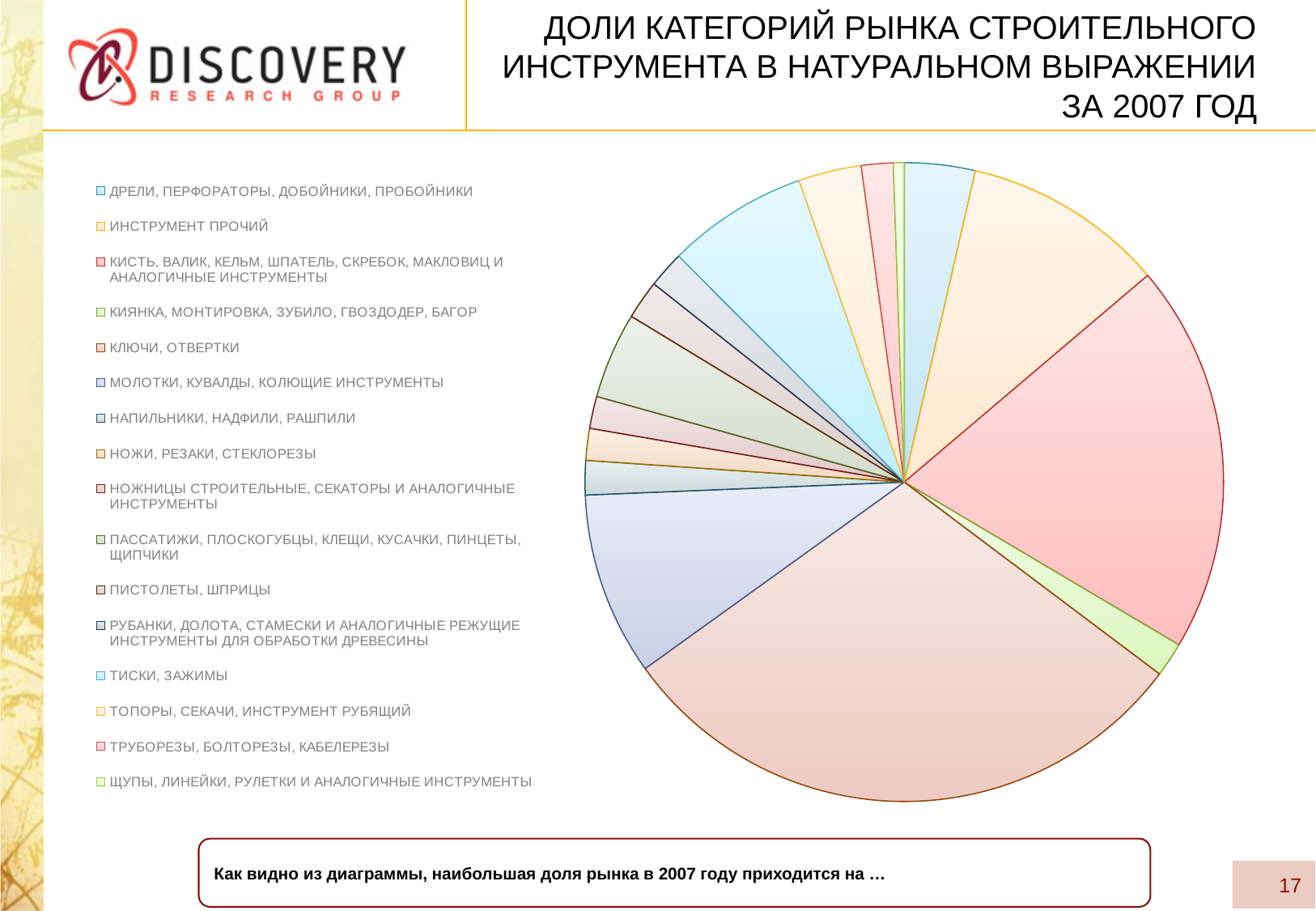

# Доли категорий рынка строительного инструмента в натуральном выражении за 2007 год

### Chart

| Category | 2005 |
|---|---|
| ДРЕЛИ, ПЕРФОРАТОРЫ, ДОБОЙНИКИ, ПРОБОЙНИКИ | 0.03580523600626499 |
| ИНСТРУМЕНТ ПРОЧИЙ | 0.10219745611588142 |
| КИСТЬ, ВАЛИК, КЕЛЬМ, ШПАТЕЛЬ, СКРЕБОК, МАКЛОВИЦ И АНАЛОГИЧНЫЕ ИНСТРУМЕНТЫ | 0.19713543827939023 |
| КИЯНКА, МОНТИРОВКА, ЗУБИЛО, ГВОЗДОДЕР, БАГОР | 0.01743240648402518 |
| КЛЮЧИ, ОТВЕРТКИ | 0.29818072479955543 |
| МОЛОТКИ, КУВАЛДЫ, КОЛЮЩИЕ ИНСТРУМЕНТЫ | 0.09274209267561567 |
| НАПИЛЬНИКИ, НАДФИЛИ, РАШПИЛИ | 0.01738689025429744 |
| НОЖИ, РЕЗАКИ, СТЕКЛОРЕЗЫ | 0.016098583779261544 |
| НОЖНИЦЫ СТРОИТЕЛЬНЫЕ, СЕКАТОРЫ И АНАЛОГИЧНЫЕ ИНСТРУМЕНТЫ | 0.01625296763461813 |
| ПАССАТИЖИ, ПЛОСКОГУБЦЫ, КЛЕЩИ, КУСАЧКИ, ПИНЦЕТЫ, ЩИПЧИКИ | 0.04359983352423416 |
| ПИСТОЛЕТЫ, ШПРИЦЫ | 0.019708979395558414 |
| РУБАНКИ, ДОЛОТА, СТАМЕСКИ И АНАЛОГИЧНЫЕ РЕЖУЩИЕ ИНСТРУМЕНТЫ ДЛЯ ОБРАБОТКИ ДРЕВЕСИНЫ  | 0.018601034760687033 |
| ТИСКИ, ЗАЖИМЫ | 0.07145780644899057 |
| ТОПОРЫ, СЕКАЧИ, ИНСТРУМЕНТ РУБЯЩИЙ | 0.03182186453372541 |
| ТРУБОРЕЗЫ, БОЛТОРЕЗЫ, КАБЕЛЕРЕЗЫ | 0.016099267453173548 |
| ЩУПЫ, ЛИНЕЙКИ, РУЛЕТКИ И АНАЛОГИЧНЫЕ ИНСТРУМЕНТЫ | 0.005479417854720731 |
Как видно из диаграммы, наибольшая доля рынка в 2007 году приходится на …
17